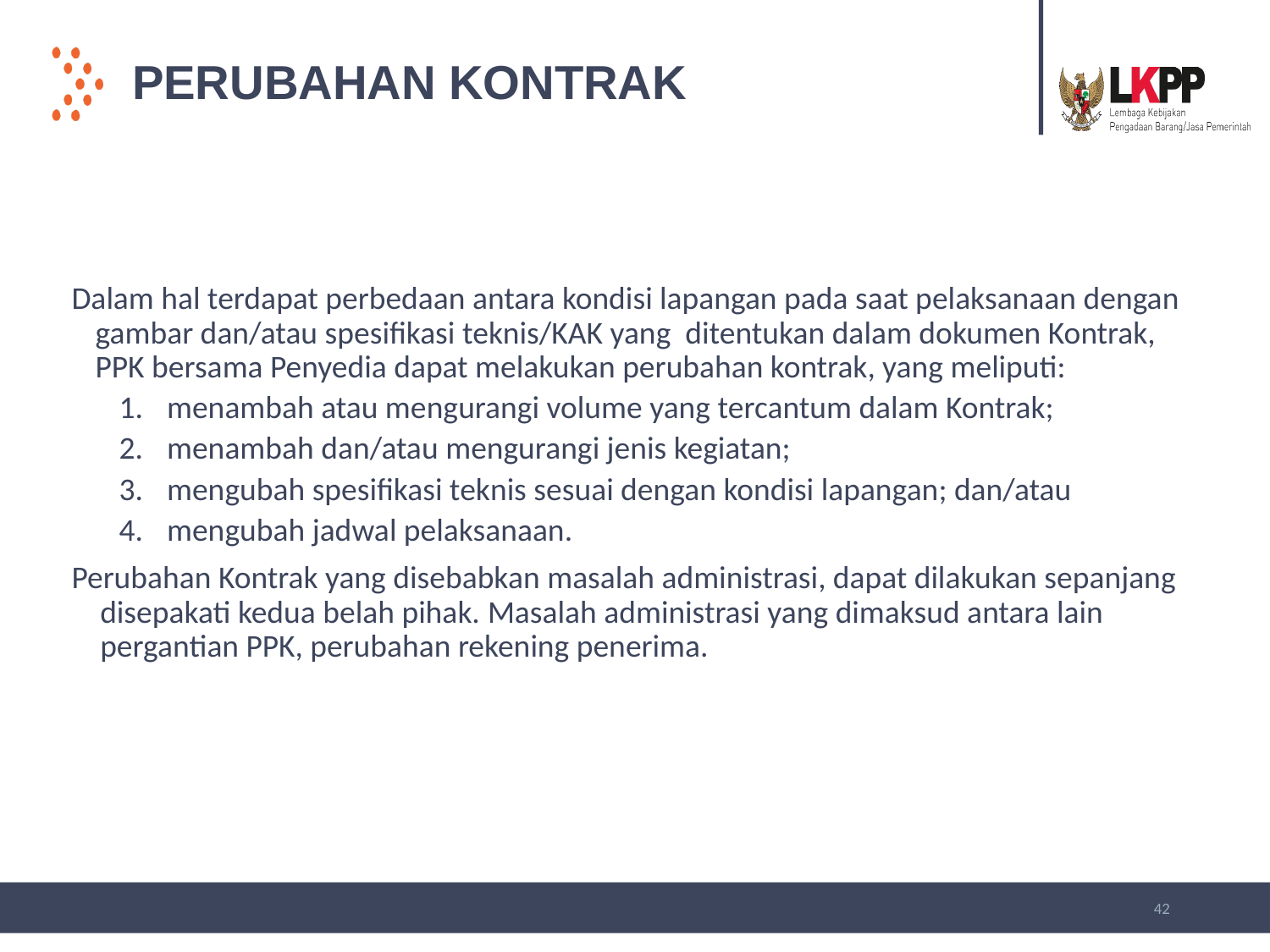

# PERUBAHAN KONTRAK
Dalam hal terdapat perbedaan antara kondisi lapangan pada saat pelaksanaan dengan gambar dan/atau spesifikasi teknis/KAK yang  ditentukan dalam dokumen Kontrak, PPK bersama Penyedia dapat melakukan perubahan kontrak, yang meliputi:
menambah atau mengurangi volume yang tercantum dalam Kontrak;
menambah dan/atau mengurangi jenis kegiatan;
mengubah spesifikasi teknis sesuai dengan kondisi lapangan; dan/atau
mengubah jadwal pelaksanaan.
Perubahan Kontrak yang disebabkan masalah administrasi, dapat dilakukan sepanjang disepakati kedua belah pihak. Masalah administrasi yang dimaksud antara lain pergantian PPK, perubahan rekening penerima.

42